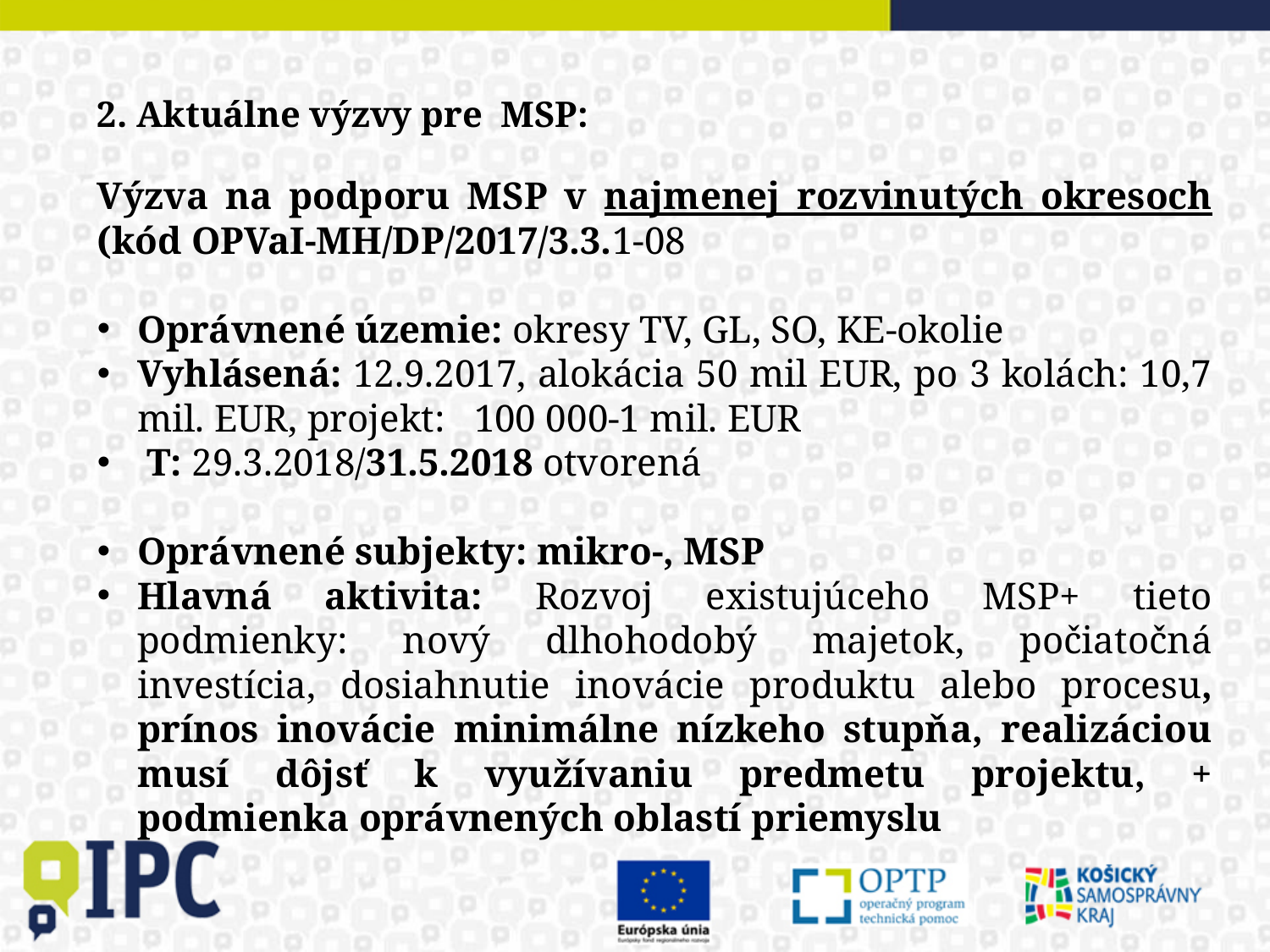

2. Aktuálne výzvy pre  MSP:

Výzva na podporu MSP v najmenej rozvinutých okresoch (kód OPVaI-MH/DP/2017/3.3.1-08

Oprávnené územie: okresy TV, GL, SO, KE-okolie
Vyhlásená: 12.9.2017, alokácia 50 mil EUR, po 3 kolách: 10,7 mil. EUR, projekt:   100 000-1 mil. EUR
 T: 29.3.2018/31.5.2018 otvorená

Oprávnené subjekty: mikro-, MSP
Hlavná aktivita: Rozvoj existujúceho MSP+ tieto podmienky: nový dlhohodobý majetok, počiatočná investícia, dosiahnutie inovácie produktu alebo procesu, prínos inovácie minimálne nízkeho stupňa, realizáciou musí dôjsť k využívaniu predmetu projektu, + podmienka oprávnených oblastí priemyslu